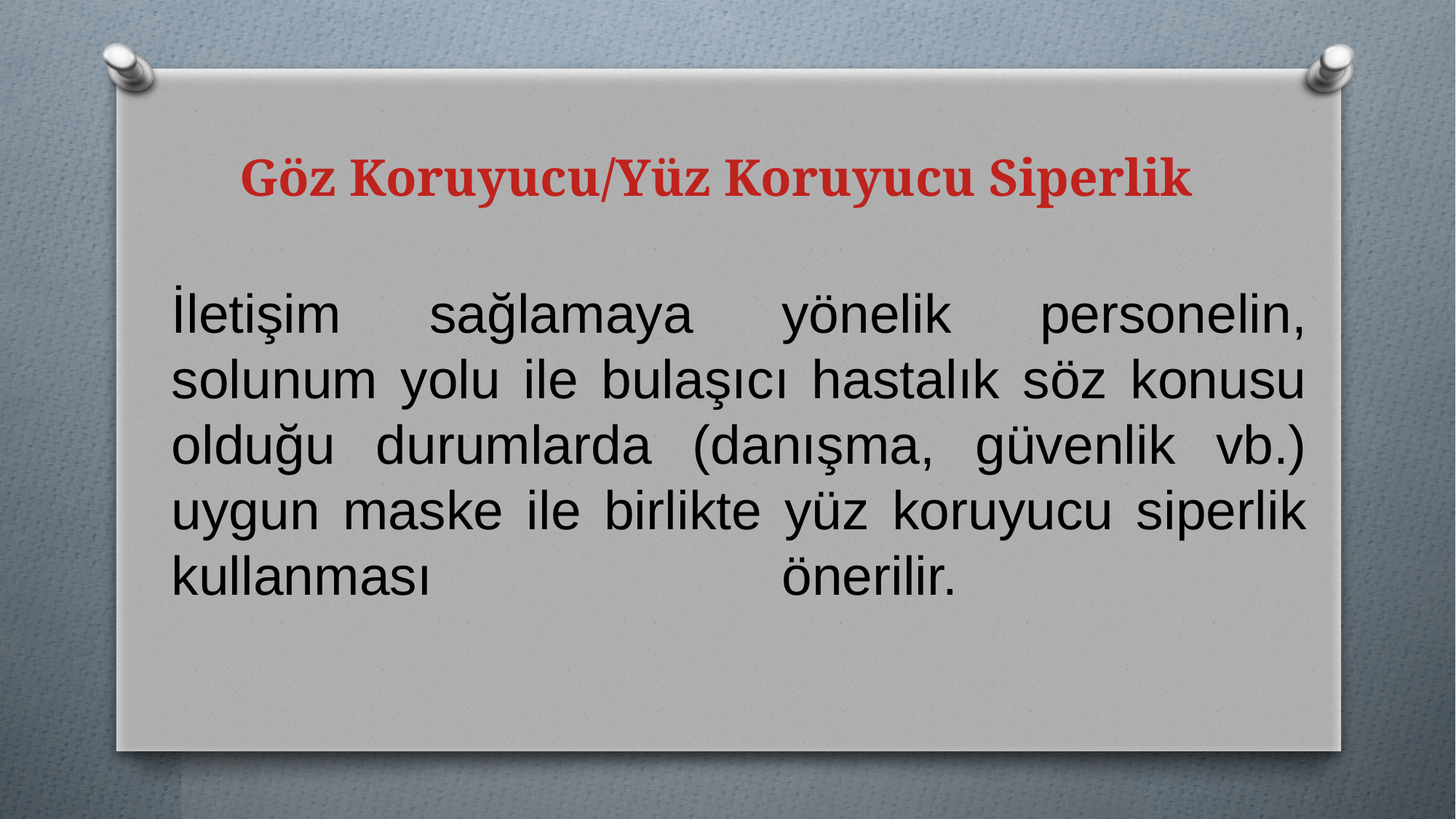

# Göz Koruyucu/Yüz Koruyucu Siperlik

İletişim sağlamaya yönelik personelin, solunum yolu ile bulaşıcı hastalık söz konusu olduğu durumlarda (danışma, güvenlik vb.) uygun maske ile birlikte yüz koruyucu siperlik kullanması önerilir.